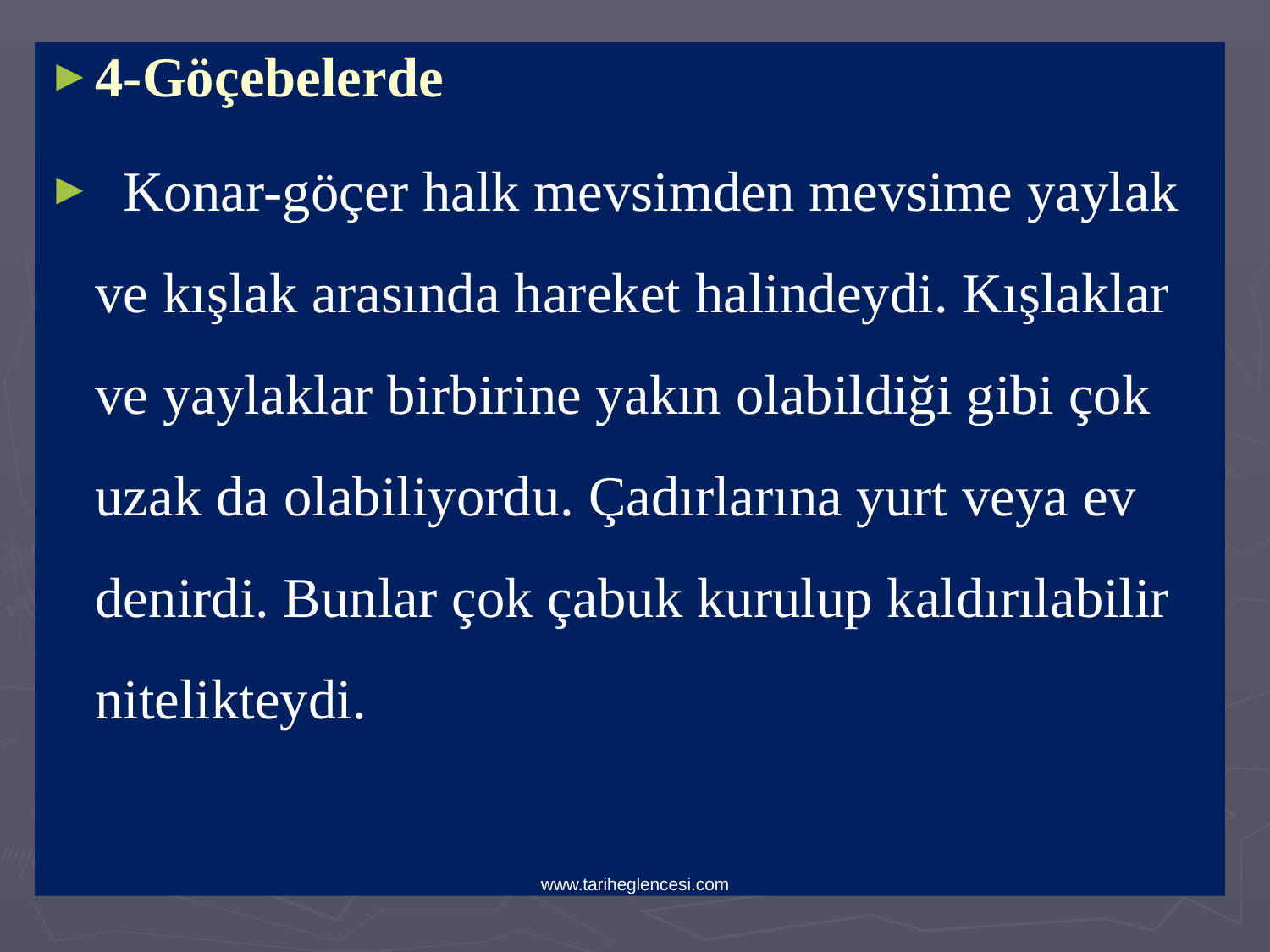

4-Göçebelerde
  Konar-göçer halk mevsimden mevsime yaylak ve kışlak arasında hareket halindeydi. Kışlaklar ve yaylaklar birbirine yakın olabildiği gibi çok uzak da olabiliyordu. Çadırlarına yurt veya ev denirdi. Bunlar çok çabuk kurulup kaldırılabilir nitelikteydi.
www.tariheglencesi.com